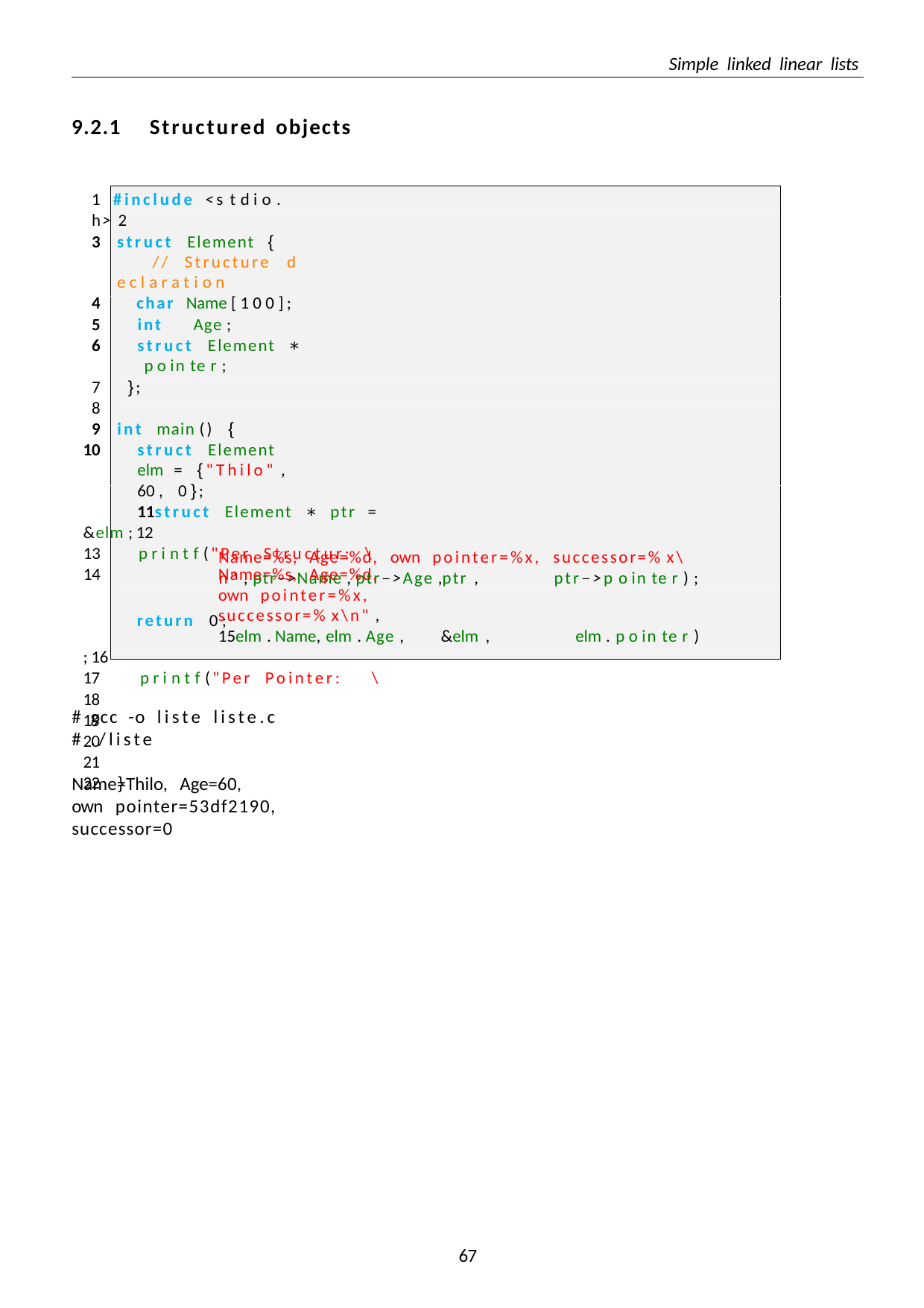

Simple linked linear lists

9.2.1	Structured objects

1  #include <s t d i o . h> 2
struct  Element  {	//  Structure  d e c l a r a t i o n
char Name [ 1 0 0 ] ;
int	Age ;
struct  Element  ∗  p o in te r ;
7	};
8
int  main ()  {
struct  Element  elm = {"Thilo" ,  60 ,  0 };
struct  Element  ∗  ptr = &elm ; 12
p r i n t f ("Per  Structur:  \
Name=%s, Age=%d, own  pointer=%x,  successor=% x\n" ,
elm . Name, elm . Age ,	&elm ,	elm . p o in te r ) ; 16
17	p r i n t f ("Per  Pointer:	\
18
19
20
21
22	}
Name=%s, Age=%d, own  pointer=%x,  successor=% x\n" , ptr−>Name , ptr−>Age ,	ptr ,	ptr−>p o in te r ) ;

return  0 ;

# gcc -o liste liste.c # ./liste
Name=Thilo, Age=60, own pointer=53df2190, successor=0
67